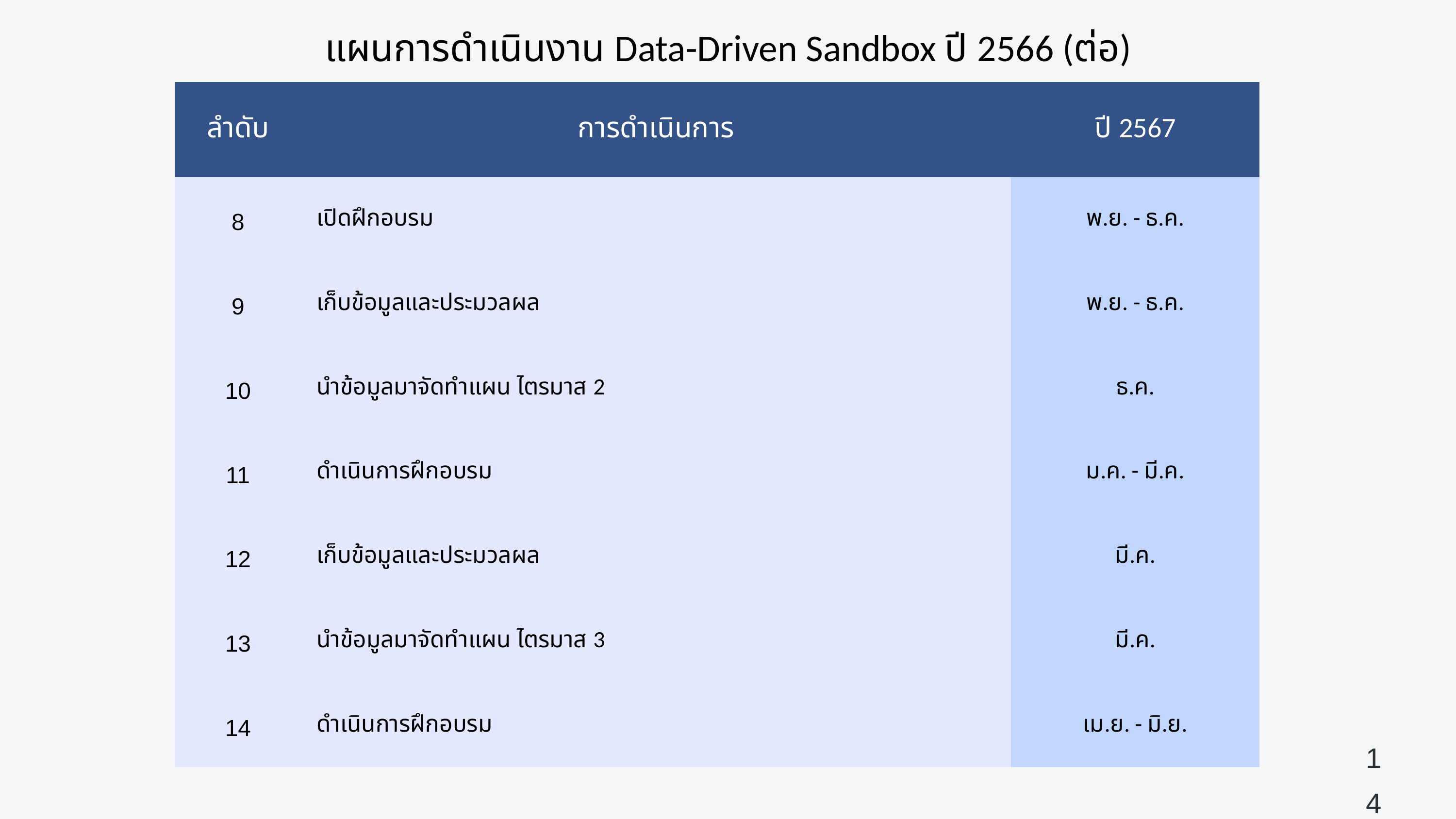

แผนการดำเนินงาน Data-Driven Sandbox ปี 2566 (ต่อ)
| ลำดับ | การดำเนินการ | ปี 2567 |
| --- | --- | --- |
| 8 | เปิดฝึกอบรม | พ.ย. - ธ.ค. |
| 9 | เก็บข้อมูลและประมวลผล | พ.ย. - ธ.ค. |
| 10 | นำข้อมูลมาจัดทำแผน ไตรมาส 2 | ธ.ค. |
| 11 | ดำเนินการฝึกอบรม | ม.ค. - มี.ค. |
| 12 | เก็บข้อมูลและประมวลผล | มี.ค. |
| 13 | นำข้อมูลมาจัดทำแผน ไตรมาส 3 | มี.ค. |
| 14 | ดำเนินการฝึกอบรม | เม.ย. - มิ.ย. |
14